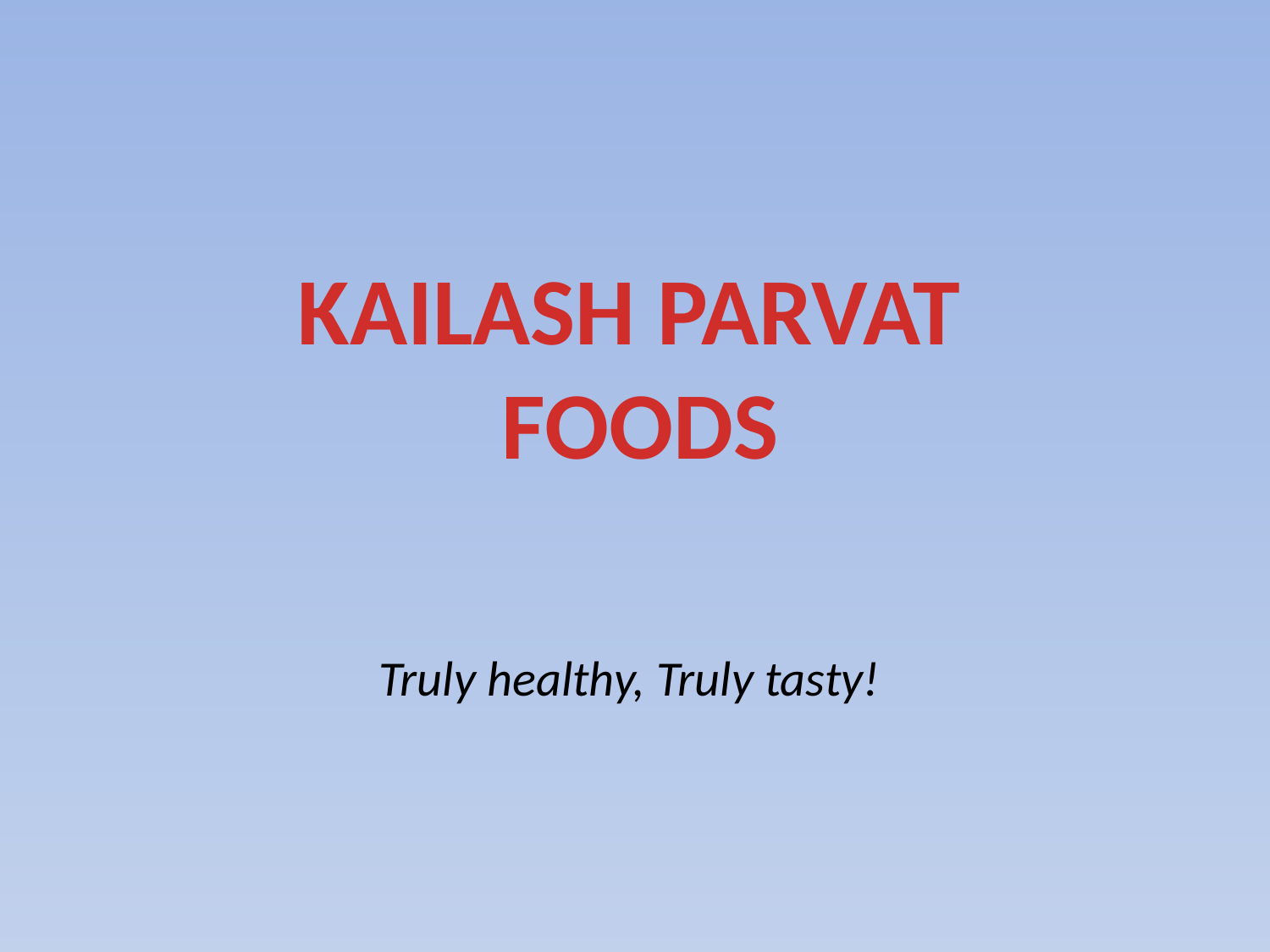

KAILASH PARVAT
 FOODS
Truly healthy, Truly tasty!